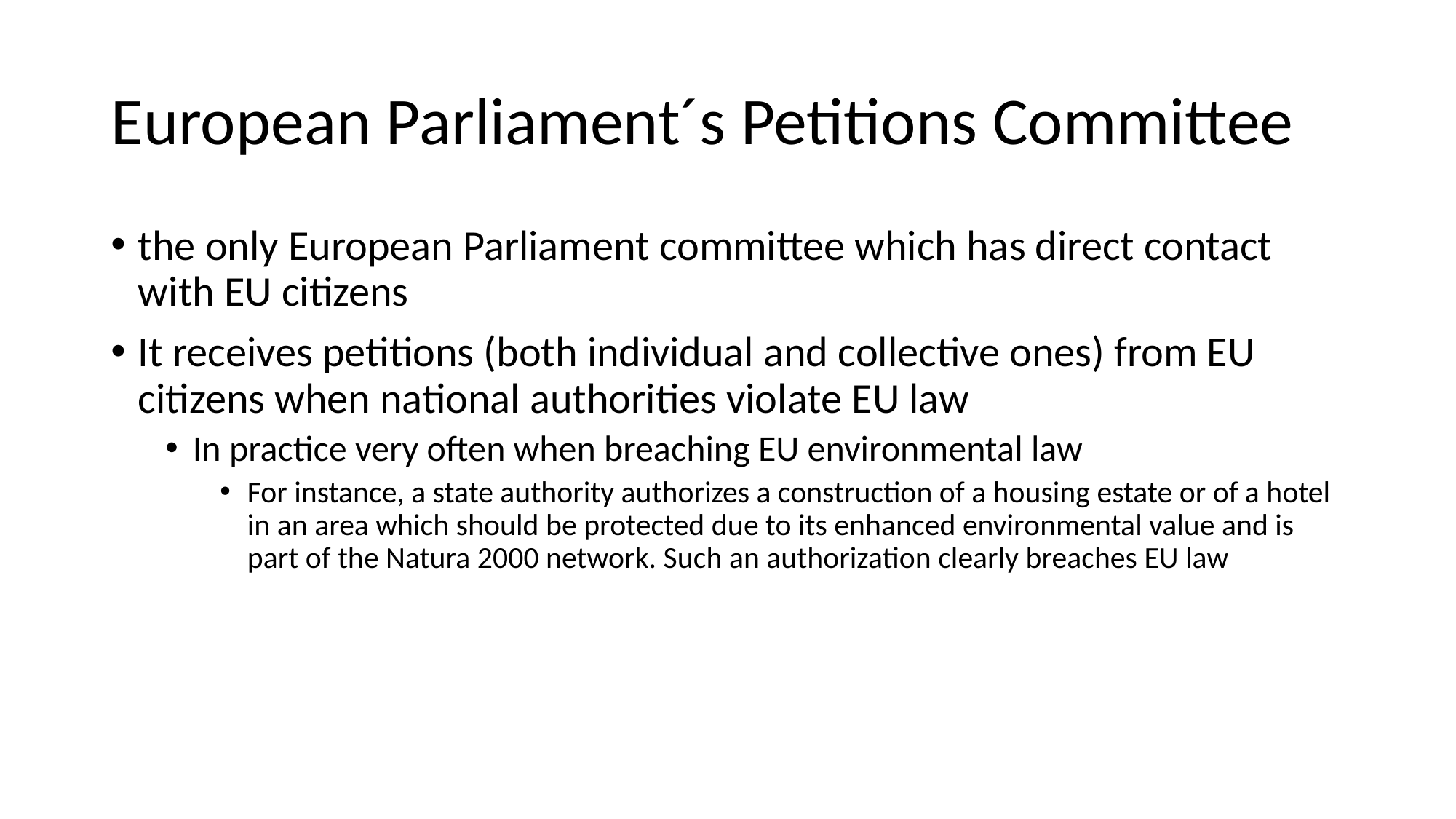

# European Parliament´s Petitions Committee
the only European Parliament committee which has direct contact with EU citizens
It receives petitions (both individual and collective ones) from EU citizens when national authorities violate EU law
In practice very often when breaching EU environmental law
For instance, a state authority authorizes a construction of a housing estate or of a hotel in an area which should be protected due to its enhanced environmental value and is part of the Natura 2000 network. Such an authorization clearly breaches EU law